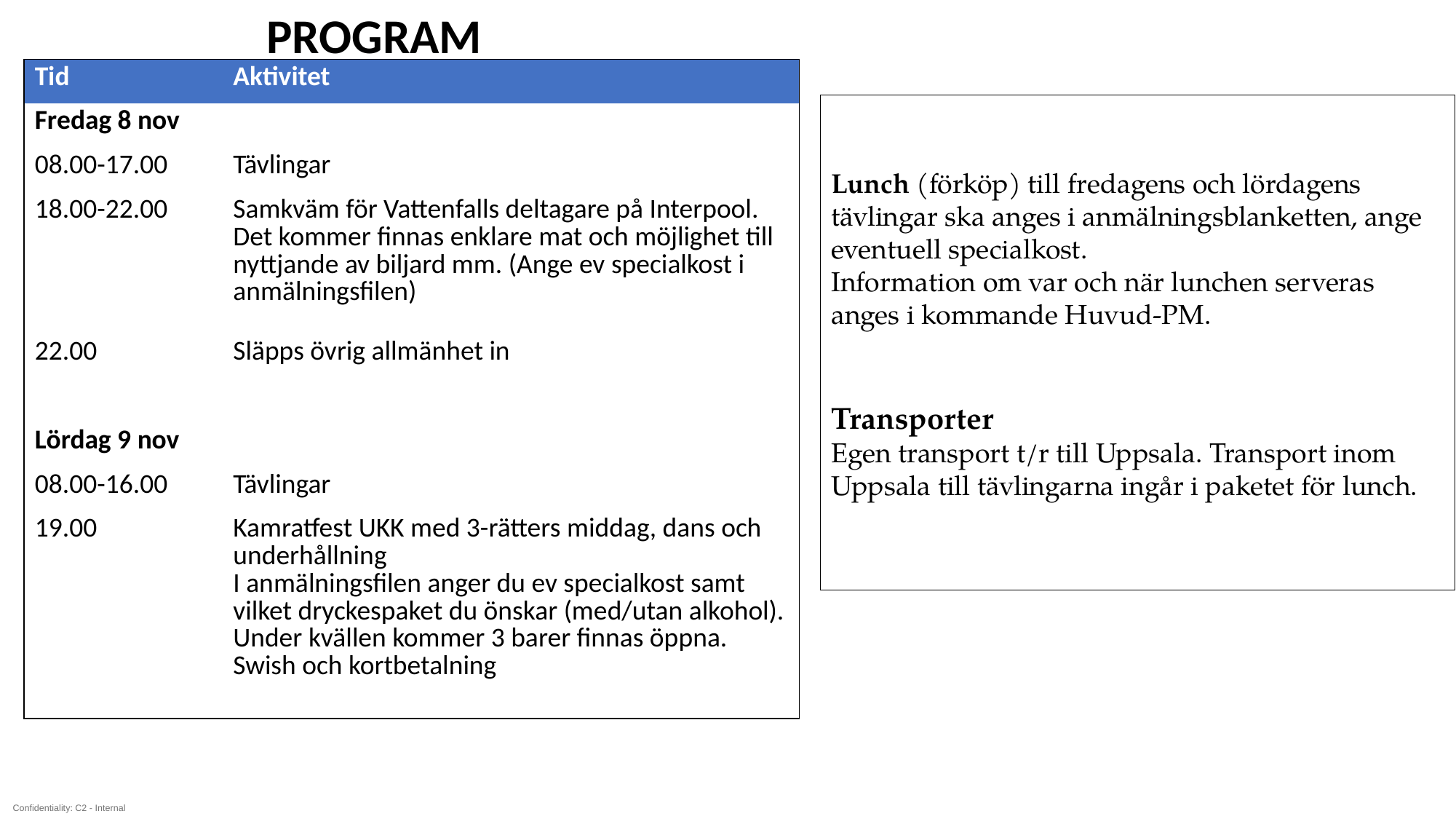

PROGRAM
| Tid | Aktivitet |
| --- | --- |
| Fredag 8 nov |  |
| 08.00-17.00 | Tävlingar |
| 18.00-22.00 | Samkväm för Vattenfalls deltagare på Interpool. Det kommer finnas enklare mat och möjlighet till nyttjande av biljard mm. (Ange ev specialkost i anmälningsfilen) |
| 22.00 | Släpps övrig allmänhet in |
|  |  |
| Lördag 9 nov |  |
| 08.00-16.00 | Tävlingar |
| 19.00 | Kamratfest UKK med 3-rätters middag, dans och underhållning I anmälningsfilen anger du ev specialkost samt vilket dryckespaket du önskar (med/utan alkohol). Under kvällen kommer 3 barer finnas öppna. Swish och kortbetalning |

Lunch (förköp) till fredagens och lördagens tävlingar ska anges i anmälningsblanketten, ange eventuell specialkost.
Information om var och när lunchen serveras anges i kommande Huvud-PM.

Transporter
Egen transport t/r till Uppsala. Transport inom Uppsala till tävlingarna ingår i paketet för lunch.